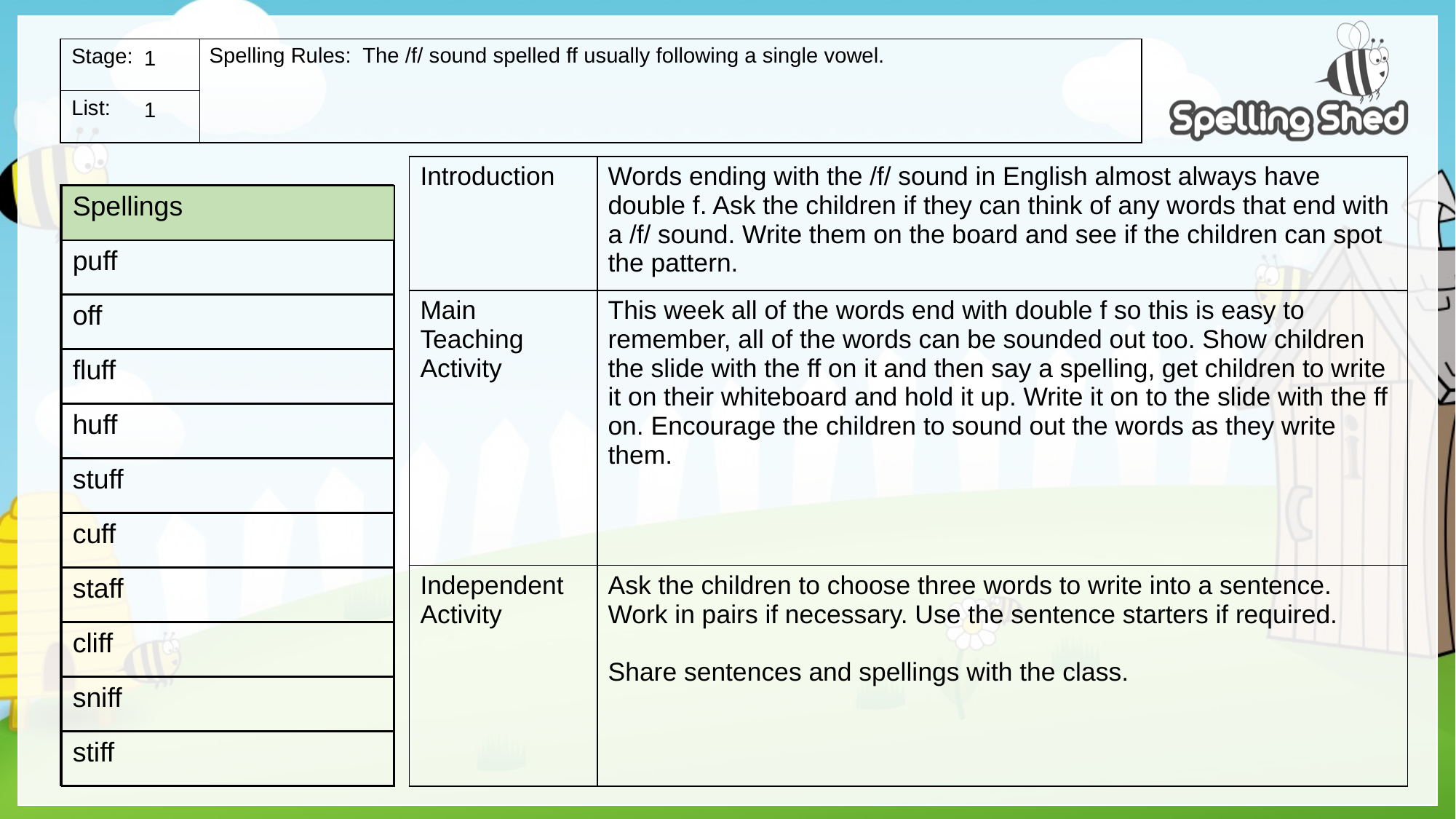

Spelling Rules:  The /f/ sound spelled ff usually following a single vowel.

1
1
| Introduction | Words ending with the /f/ sound in English almost always have double f. Ask the children if they can think of any words that end with a /f/ sound. Write them on the board and see if the children can spot the pattern. |
| --- | --- |
| Main Teaching Activity | This week all of the words end with double f so this is easy to remember, all of the words can be sounded out too. Show children the slide with the ff on it and then say a spelling, get children to write it on their whiteboard and hold it up. Write it on to the slide with the ff on. Encourage the children to sound out the words as they write them. |
| Independent Activity | Ask the children to choose three words to write into a sentence. Work in pairs if necessary. Use the sentence starters if required. Share sentences and spellings with the class. |
| Spellings |
| --- |
| puff |
| off |
| fluff |
| huff |
| stuff |
| cuff |
| staff |
| cliff |
| sniff |
| stiff |